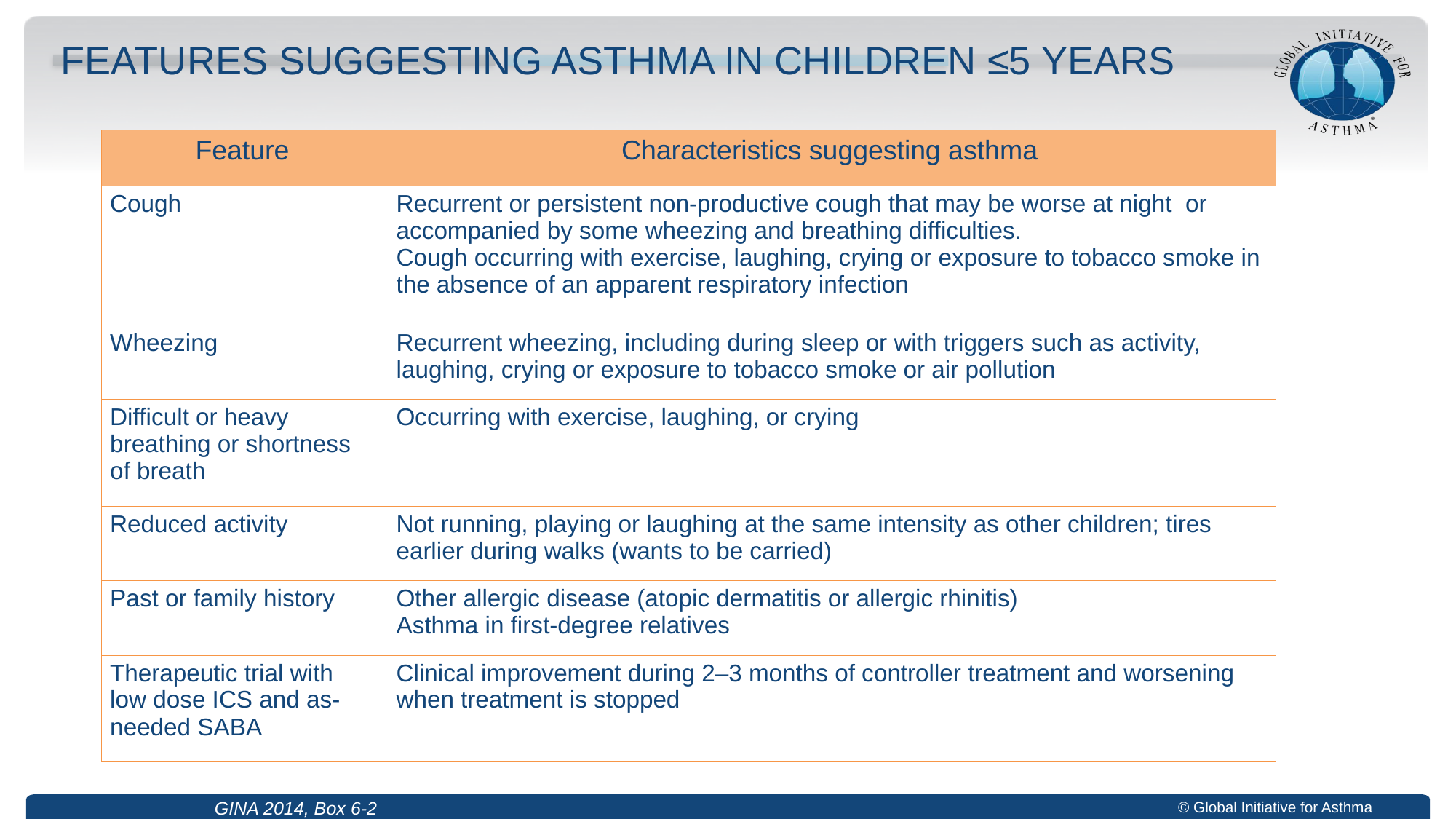

# Features suggesting asthma in children ≤5 years
| Feature | Characteristics suggesting asthma |
| --- | --- |
| Cough | Recurrent or persistent non-productive cough that may be worse at night or accompanied by some wheezing and breathing difficulties. Cough occurring with exercise, laughing, crying or exposure to tobacco smoke in the absence of an apparent respiratory infection |
| Wheezing | Recurrent wheezing, including during sleep or with triggers such as activity, laughing, crying or exposure to tobacco smoke or air pollution |
| Difficult or heavy breathing or shortness of breath | Occurring with exercise, laughing, or crying |
| Reduced activity | Not running, playing or laughing at the same intensity as other children; tires earlier during walks (wants to be carried) |
| Past or family history | Other allergic disease (atopic dermatitis or allergic rhinitis) Asthma in first-degree relatives |
| Therapeutic trial with low dose ICS and as-needed SABA | Clinical improvement during 2–3 months of controller treatment and worsening when treatment is stopped |
GINA 2014, Box 6-2